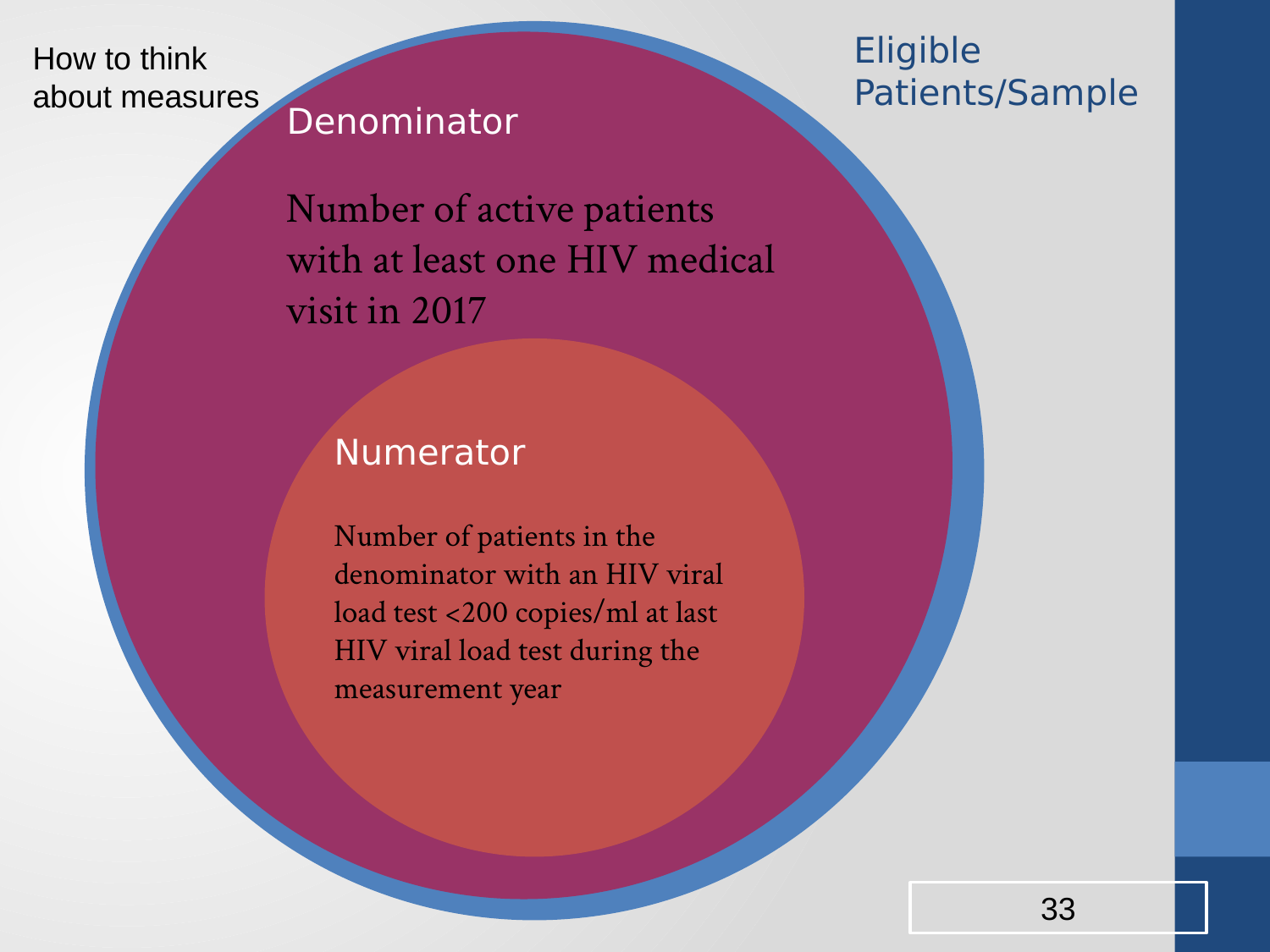

Eligible Patients/Sample
How to think
about measures

Denominator

Number of active patients with at least one HIV medical visit in 2017

Numerator

Number of patients in the denominator with an HIV viral load test <200 copies/ml at last HIV viral load test during the measurement year

33